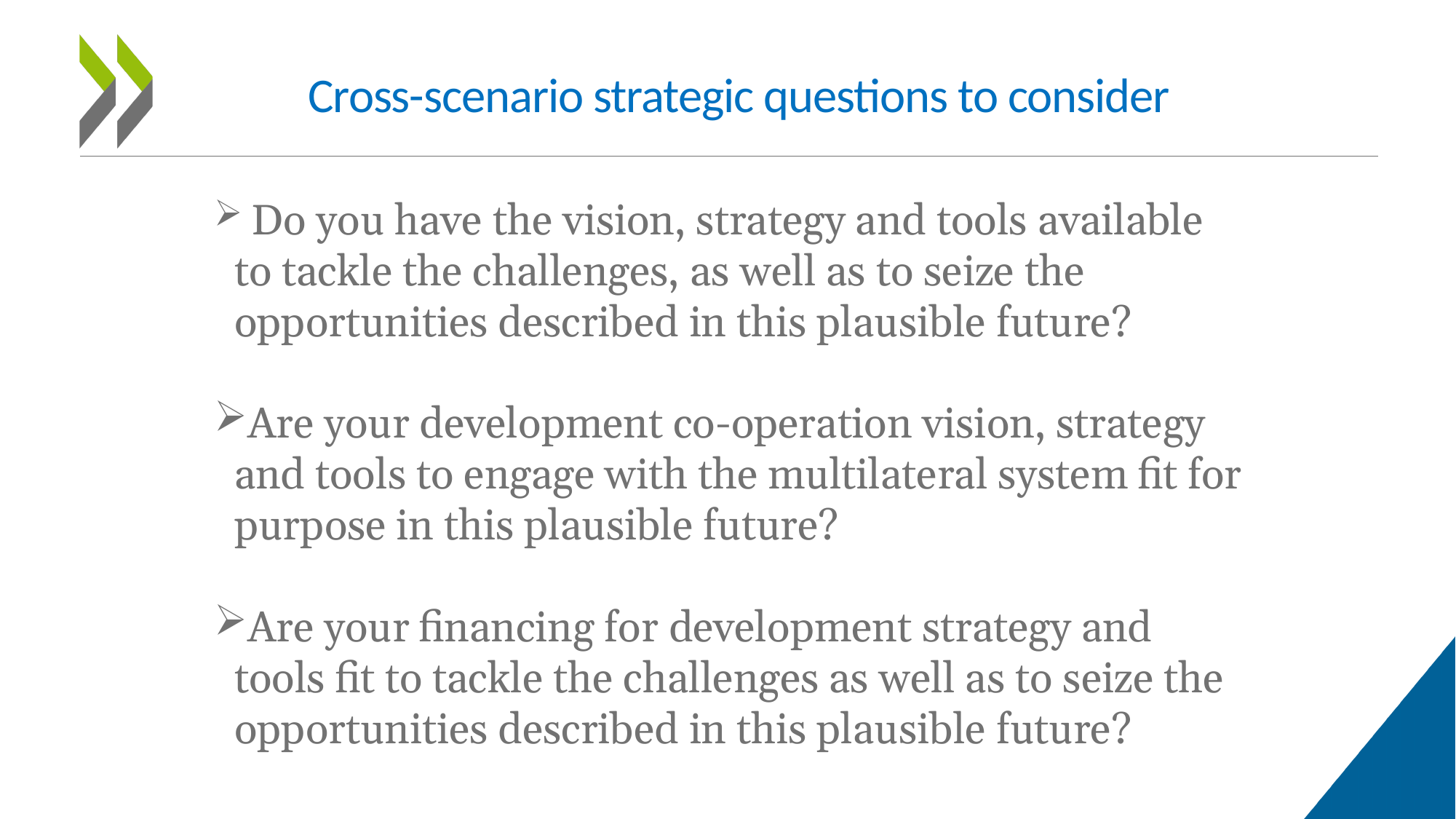

Cross-scenario strategic questions to consider

 Do you have the vision, strategy and tools available to tackle the challenges, as well as to seize the opportunities described in this plausible future?

Are your development co-operation vision, strategy and tools to engage with the multilateral system fit for purpose in this plausible future?

Are your financing for development strategy and tools fit to tackle the challenges as well as to seize the opportunities described in this plausible future?